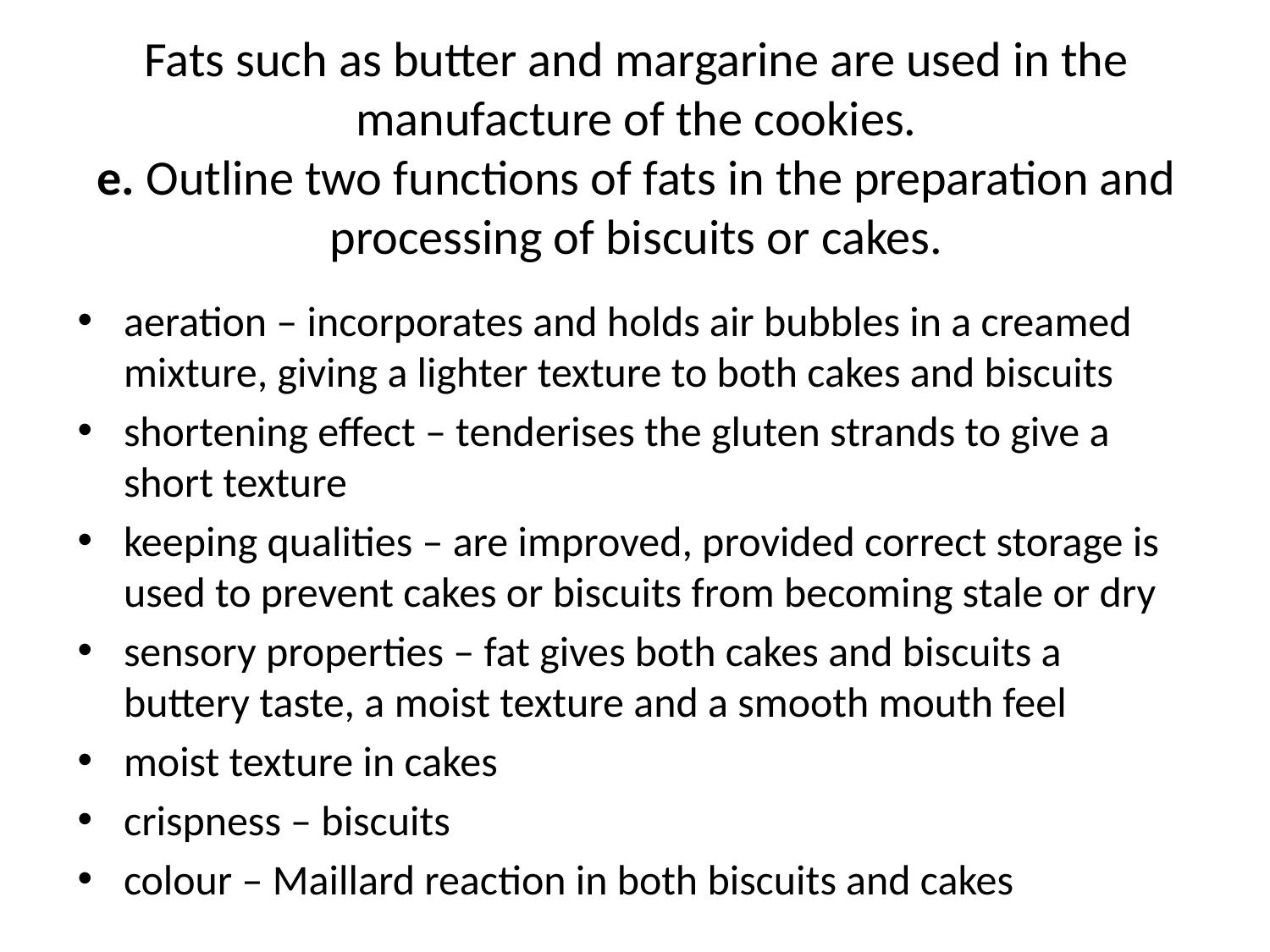

# Fats such as butter and margarine are used in the manufacture of the cookies. e. Outline two functions of fats in the preparation and processing of biscuits or cakes.
aeration – incorporates and holds air bubbles in a creamed mixture, giving a lighter texture to both cakes and biscuits
shortening effect – tenderises the gluten strands to give a short texture
keeping qualities – are improved, provided correct storage is used to prevent cakes or biscuits from becoming stale or dry
sensory properties – fat gives both cakes and biscuits a buttery taste, a moist texture and a smooth mouth feel
moist texture in cakes
crispness – biscuits
colour – Maillard reaction in both biscuits and cakes